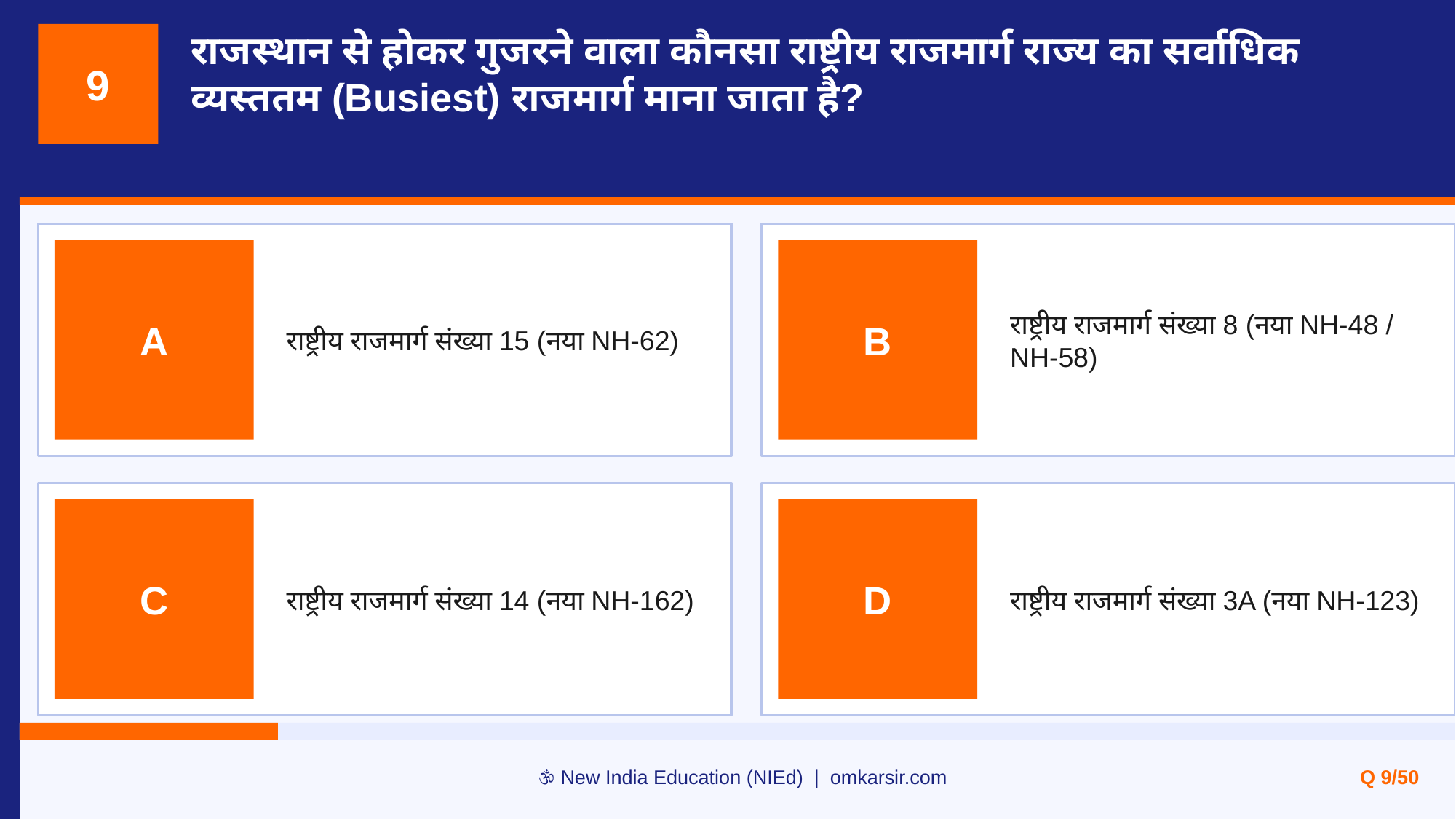

राजस्थान से होकर गुजरने वाला कौनसा राष्ट्रीय राजमार्ग राज्य का सर्वाधिक व्यस्ततम (Busiest) राजमार्ग माना जाता है?
9

राष्ट्रीय राजमार्ग संख्या 15 (नया NH-62)
राष्ट्रीय राजमार्ग संख्या 8 (नया NH-48 / NH-58)
A
B

राष्ट्रीय राजमार्ग संख्या 14 (नया NH-162)
राष्ट्रीय राजमार्ग संख्या 3A (नया NH-123)
C
D

🕉️ New India Education (NIEd)  |  omkarsir.com
Q 9/50